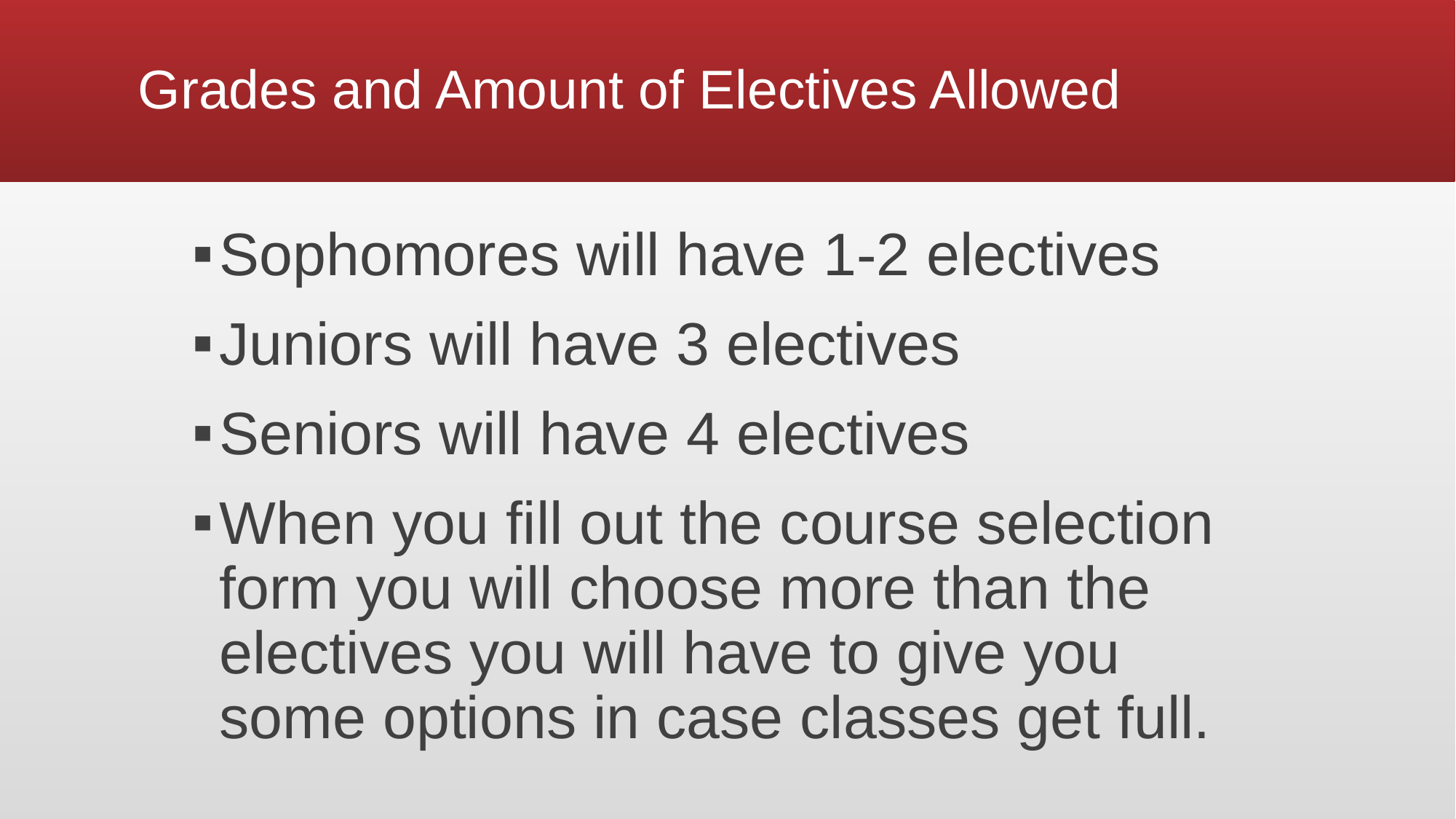

# Grades and Amount of Electives Allowed
Sophomores will have 1-2 electives
Juniors will have 3 electives
Seniors will have 4 electives
When you fill out the course selection form you will choose more than the electives you will have to give you some options in case classes get full.